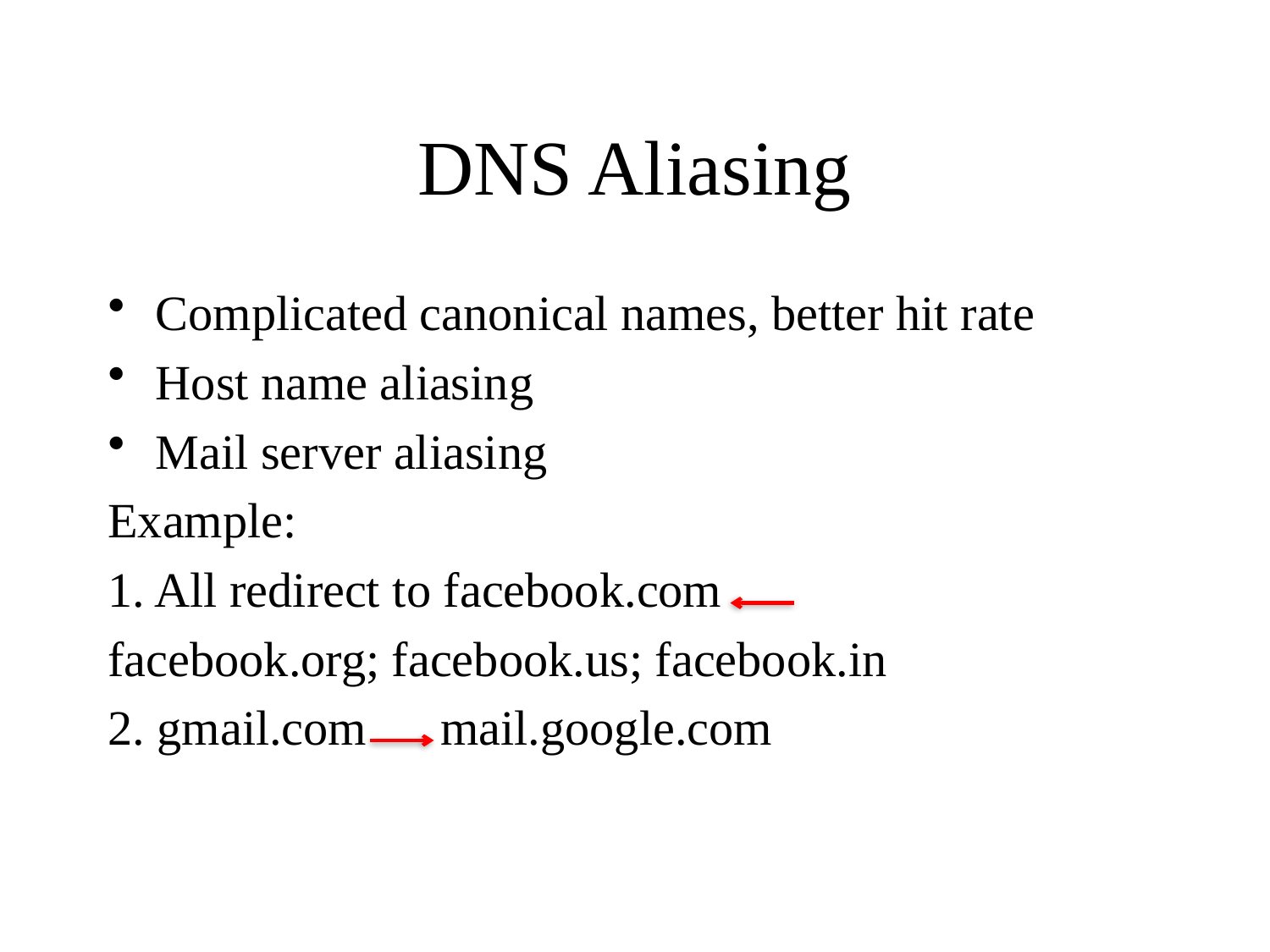

# DNS Aliasing
Complicated canonical names, better hit rate
Host name aliasing
Mail server aliasing
Example:
1. All redirect to facebook.com
facebook.org; facebook.us; facebook.in
2. gmail.com      mail.google.com